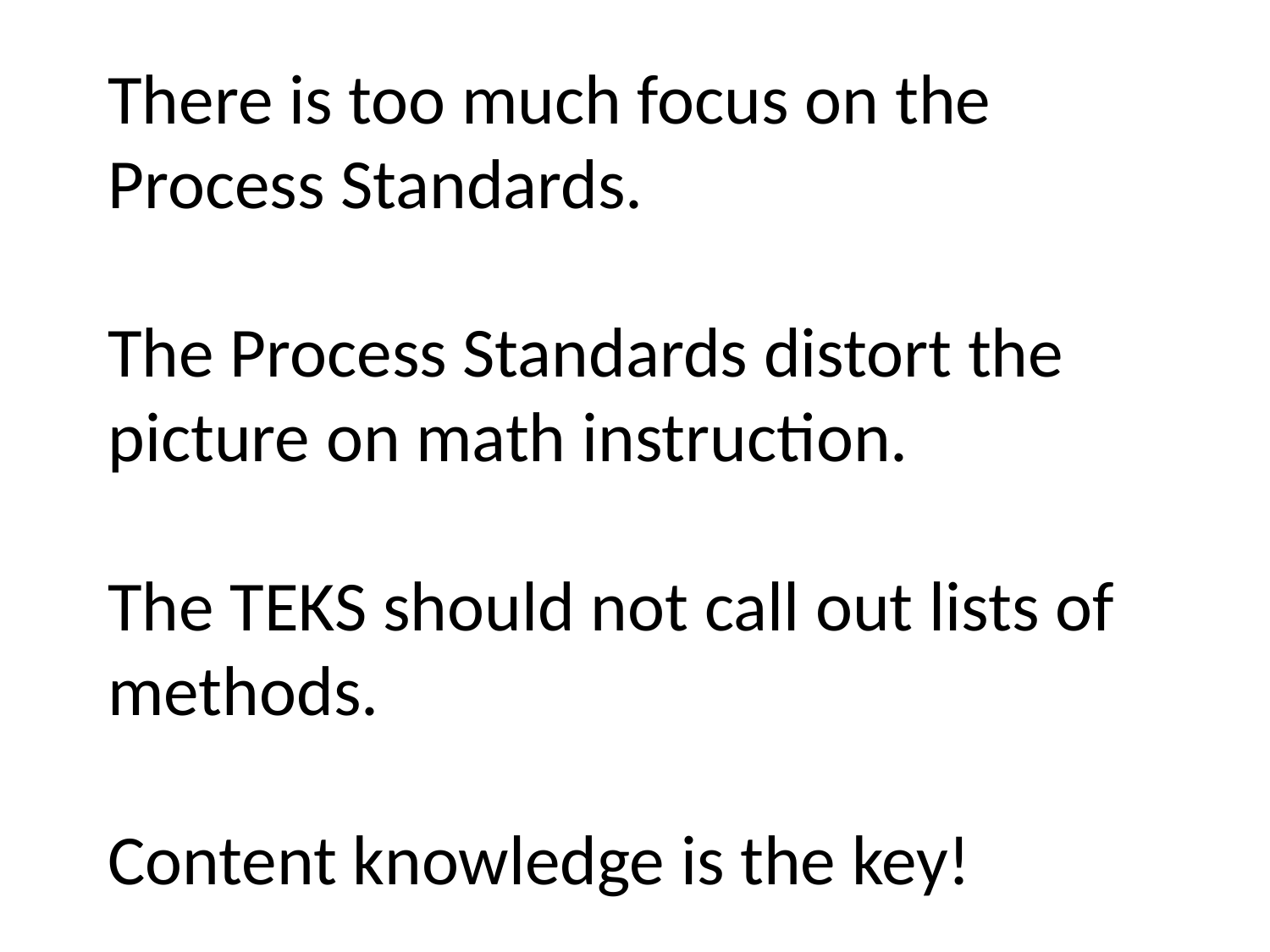

# There is too much focus on the Process Standards. The Process Standards distort the picture on math instruction. The TEKS should not call out lists of methods. Content knowledge is the key!